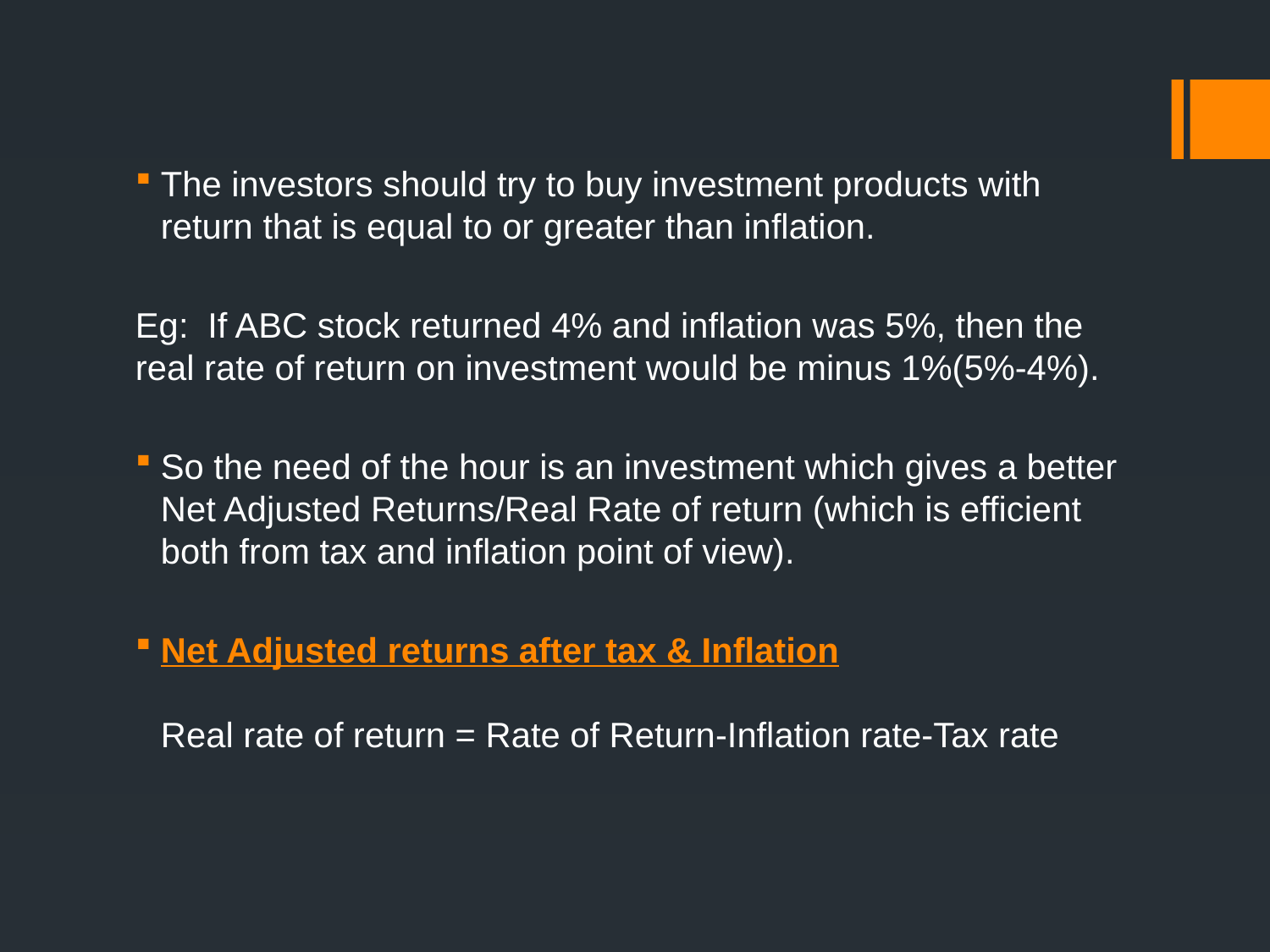

The investors should try to buy investment products with return that is equal to or greater than inflation.

Eg:  If ABC stock returned 4% and inflation was 5%, then the real rate of return on investment would be minus 1%(5%-4%).

So the need of the hour is an investment which gives a better Net Adjusted Returns/Real Rate of return (which is efficient both from tax and inflation point of view).

Net Adjusted returns after tax & Inflation
Real rate of return = Rate of Return-Inflation rate-Tax rate